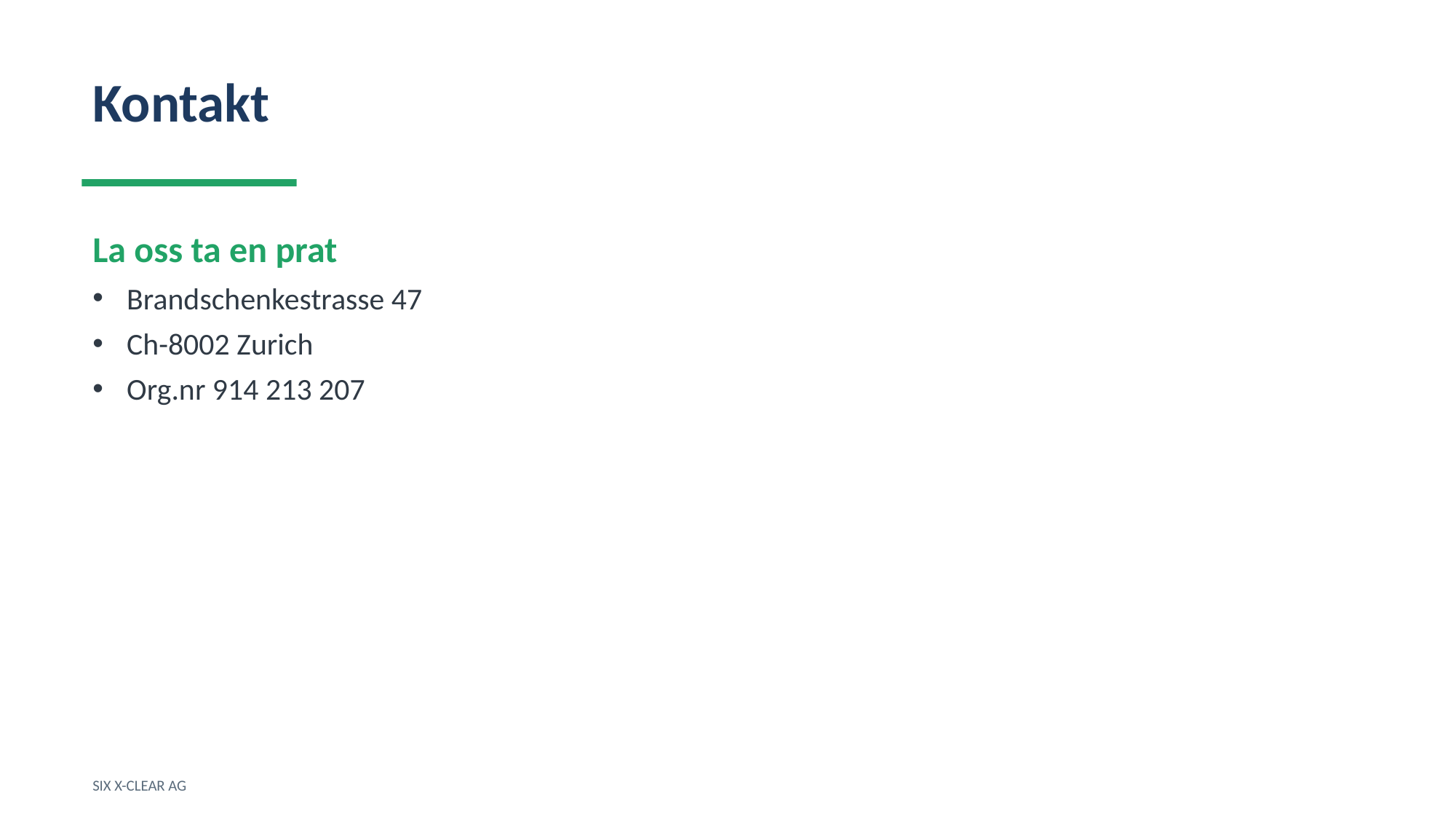

Kontakt

La oss ta en prat
Brandschenkestrasse 47
Ch-8002 Zurich
Org.nr 914 213 207
SIX X-CLEAR AG